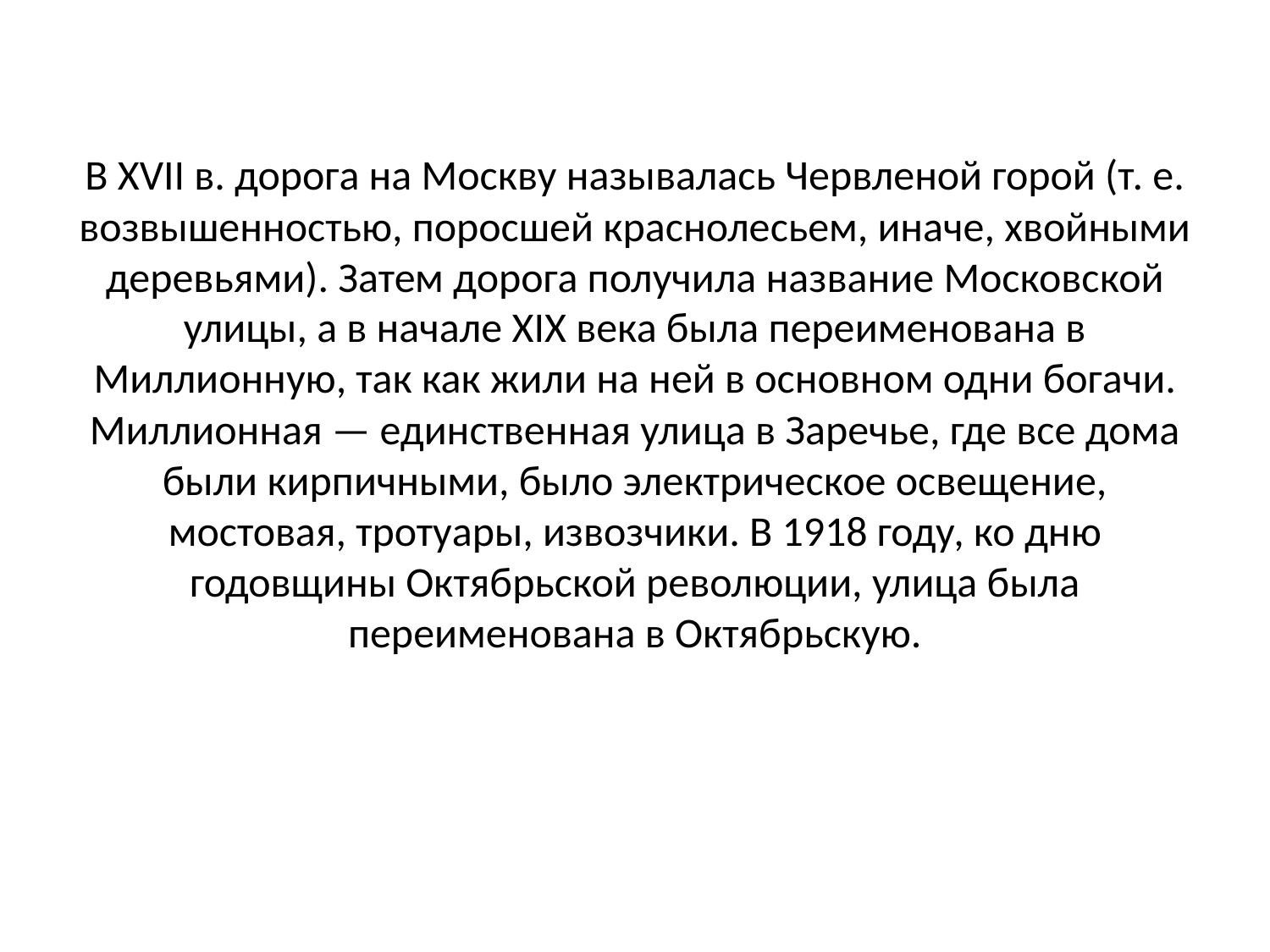

# В XVII в. дорога на Москву называлась Червленой горой (т. е. возвышенностью, поросшей краснолесьем, иначе, хвойными деревьями). Затем дорога получила название Московской улицы, а в начале XIX века была переименована в Миллионную, так как жили на ней в основном одни богачи. Миллионная — единственная улица в Заречье, где все дома были кирпичными, было электрическое освещение, мостовая, тротуары, извозчики. В 1918 году, ко дню годовщины Октябрьской революции, улица была переименована в Октябрьскую.